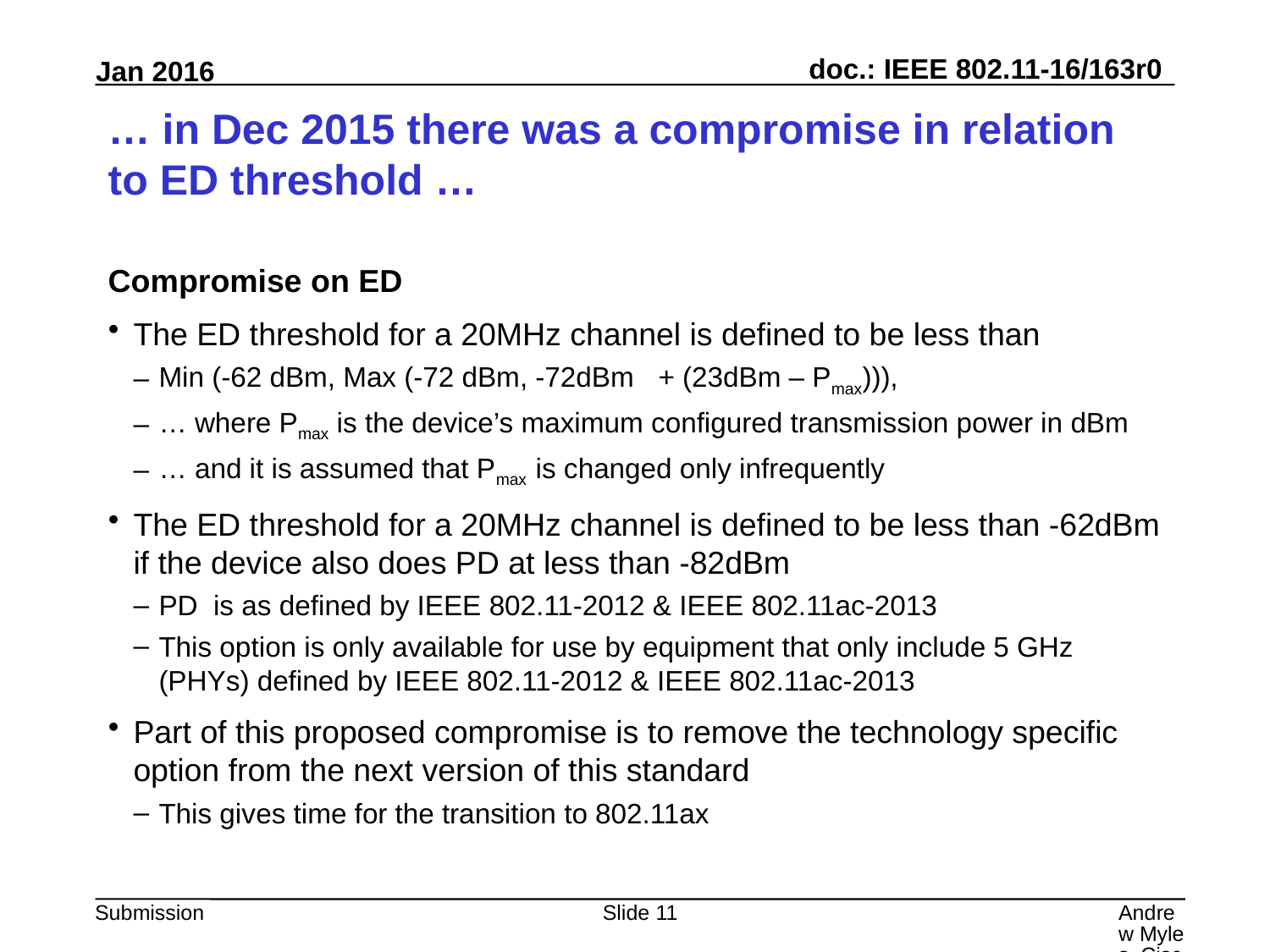

# … in Dec 2015 there was a compromise in relation to ED threshold …
Compromise on ED
The ED threshold for a 20MHz channel is defined to be less than
Min (-62 dBm, Max (-72 dBm, -72dBm   + (23dBm – Pmax))),
… where Pmax is the device’s maximum configured transmission power in dBm
… and it is assumed that Pmax  is changed only infrequently
The ED threshold for a 20MHz channel is defined to be less than -62dBm if the device also does PD at less than -82dBm
PD  is as defined by IEEE 802.11-2012 & IEEE 802.11ac-2013
This option is only available for use by equipment that only include 5 GHz (PHYs) defined by IEEE 802.11-2012 & IEEE 802.11ac-2013
Part of this proposed compromise is to remove the technology specific option from the next version of this standard
This gives time for the transition to 802.11ax
Slide 11
Andrew Myles, Cisco